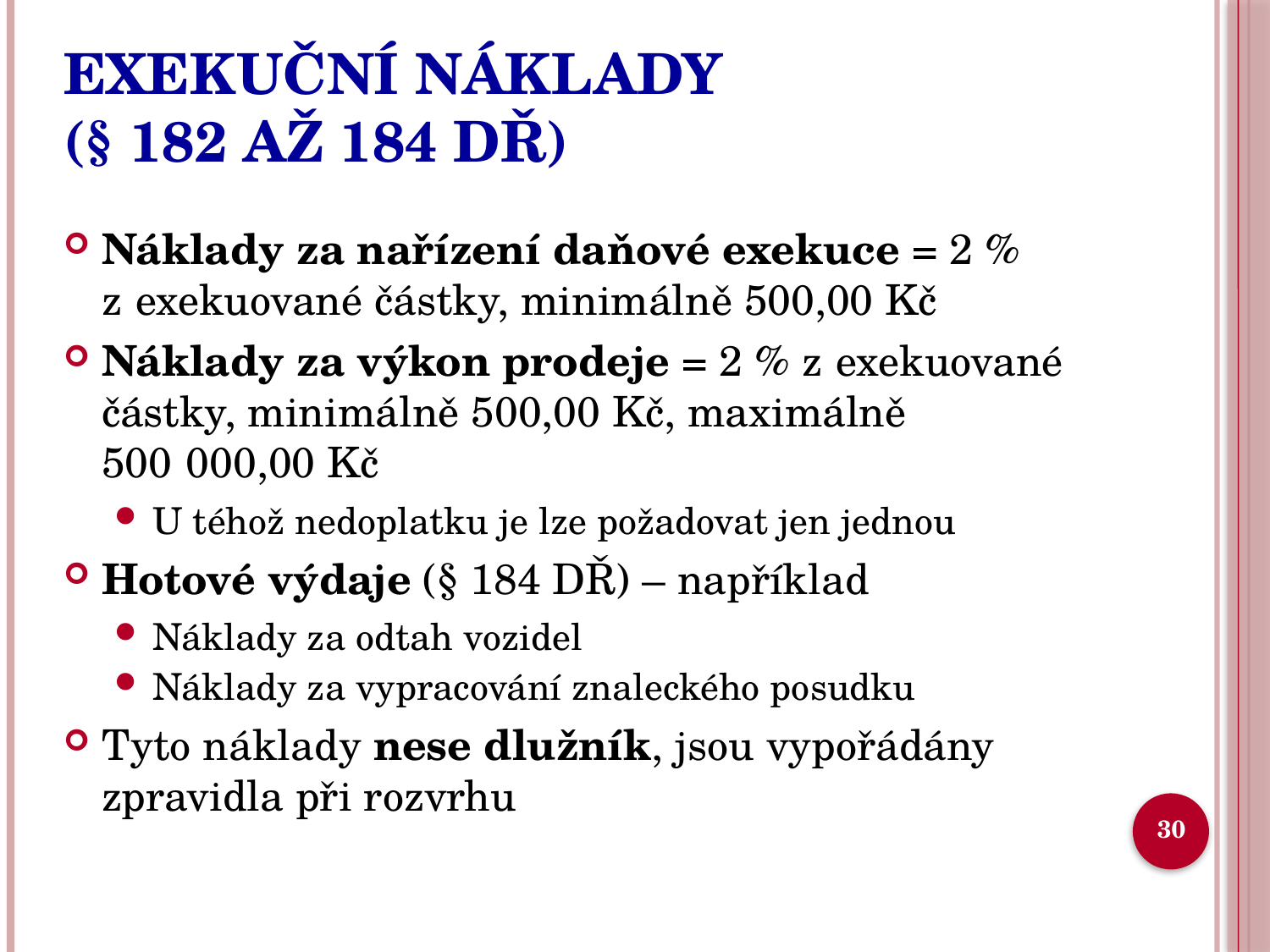

# EXEKUČNÍ NÁKLADY (§ 182 až 184 DŘ)
Náklady za nařízení daňové exekuce = 2 % z exekuované částky, minimálně 500,00 Kč
Náklady za výkon prodeje = 2 % z exekuované částky, minimálně 500,00 Kč, maximálně 500 000,00 Kč
U téhož nedoplatku je lze požadovat jen jednou
Hotové výdaje (§ 184 DŘ) – například
Náklady za odtah vozidel
Náklady za vypracování znaleckého posudku
Tyto náklady nese dlužník, jsou vypořádány zpravidla při rozvrhu
30